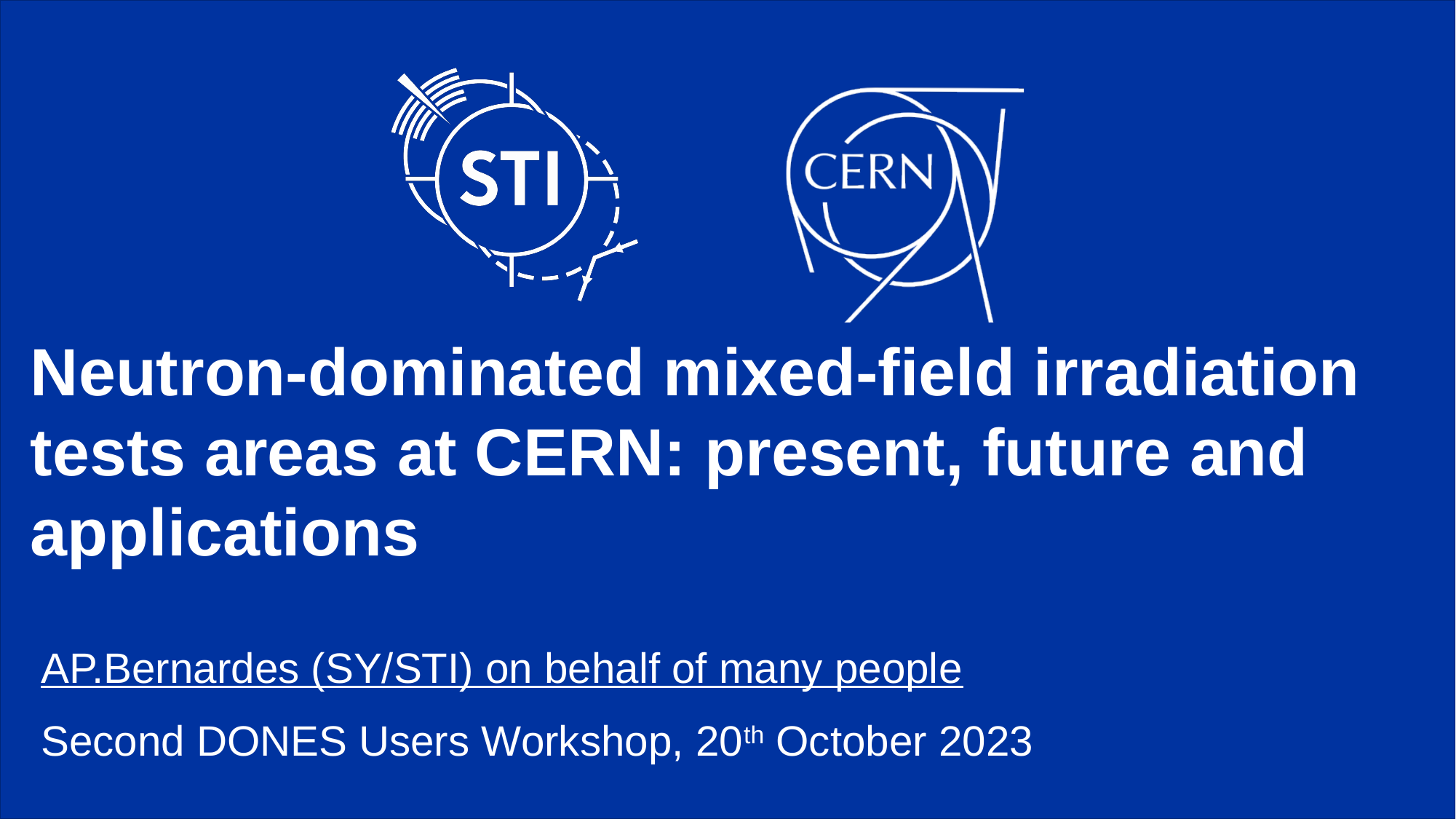

# Neutron-dominated mixed-field irradiation tests areas at CERN: present, future and applications
AP.Bernardes (SY/STI) on behalf of many people
Second DONES Users Workshop, 20th October 2023